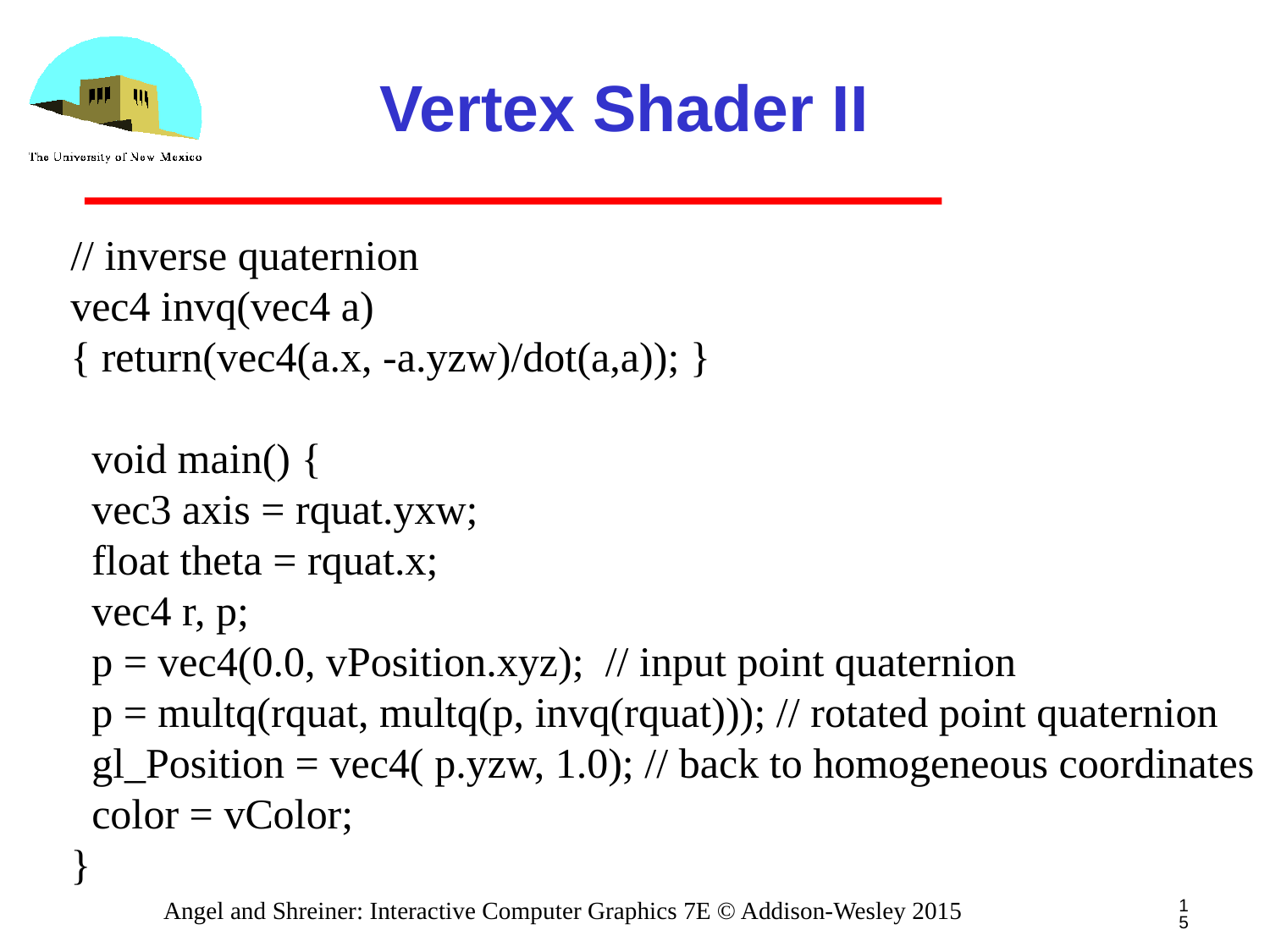

# Vertex Shader II
// inverse quaternion
vec4 invq(vec4 a)
{ return(vec4(a.x, -a.yzw)/dot(a,a)); }

  void main() {
  vec3 axis = rquat.yxw;
  float theta = rquat.x;
  vec4 r, p;
  p = vec4(0.0, vPosition.xyz);  // input point quaternion
  p = multq(rquat, multq(p, invq(rquat))); // rotated point quaternion
  gl_Position = vec4( p.yzw, 1.0); // back to homogeneous coordinates
  color = vColor;
}

15
Angel and Shreiner: Interactive Computer Graphics 7E © Addison-Wesley 2015